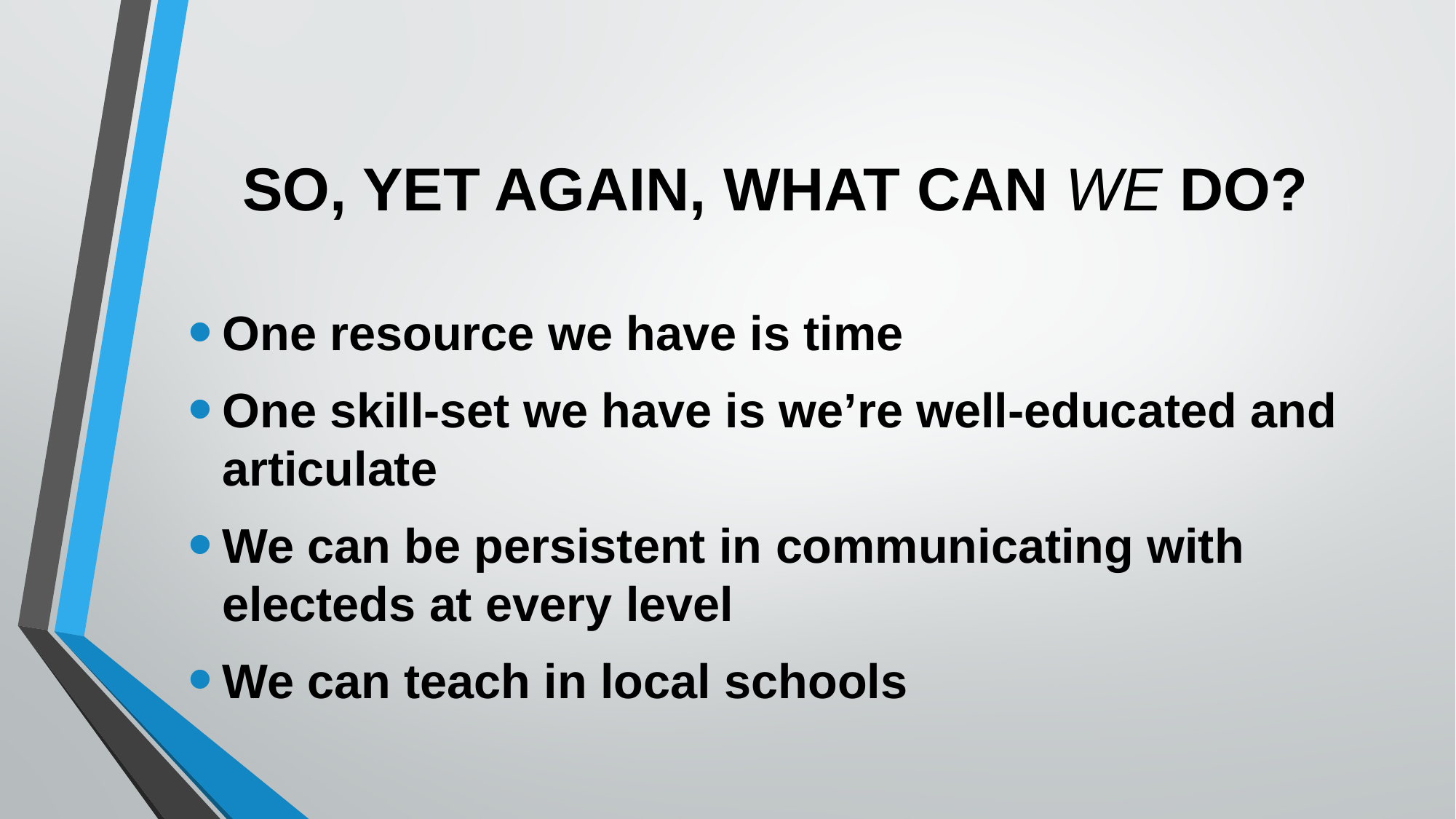

# SO, YET AGAIN, WHAT CAN WE DO?
One resource we have is time
One skill-set we have is we’re well-educated and articulate
We can be persistent in communicating with electeds at every level
We can teach in local schools